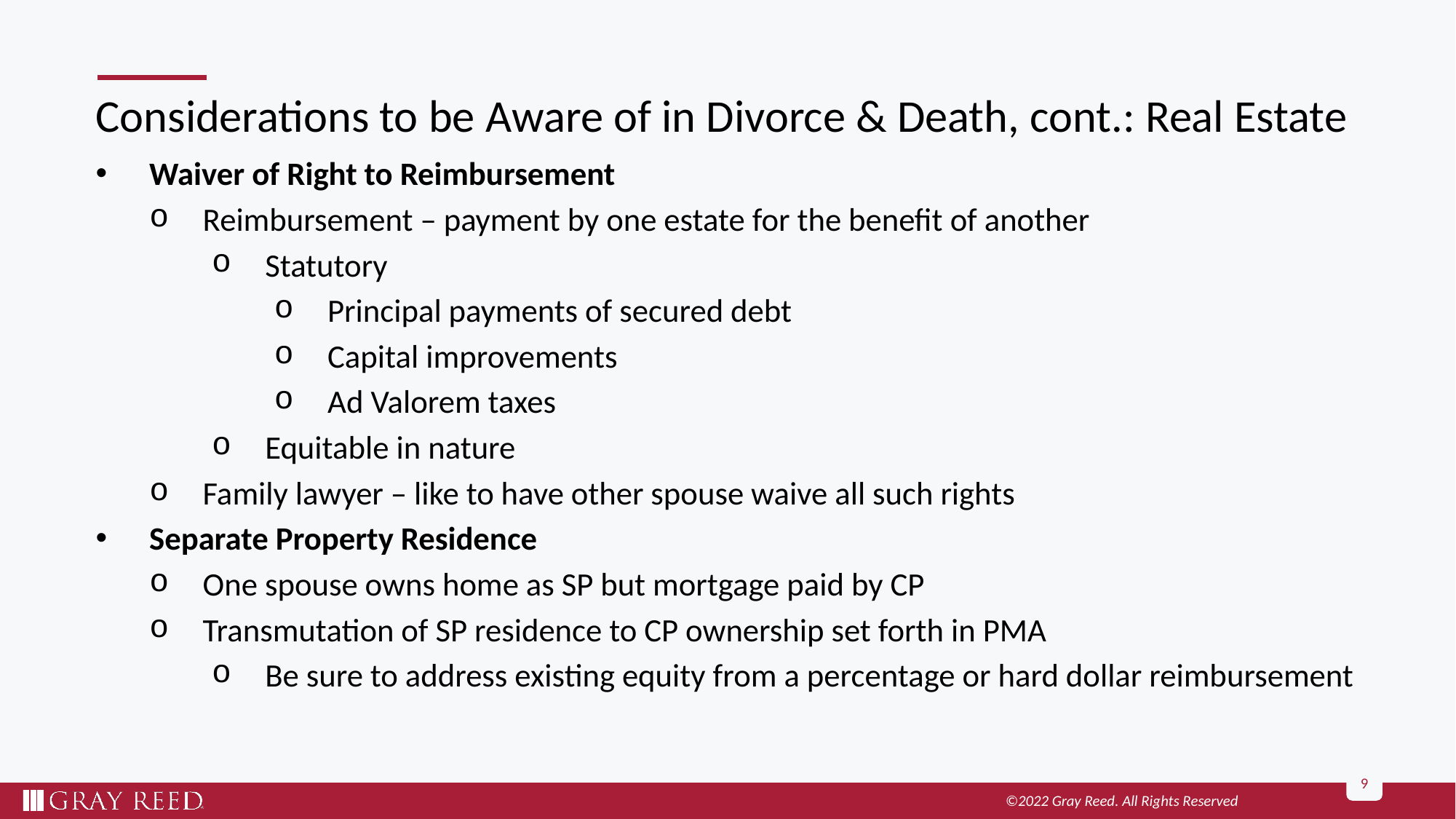

# Considerations to be Aware of in Divorce & Death, cont.: Real Estate
Waiver of Right to Reimbursement
Reimbursement – payment by one estate for the benefit of another
Statutory
Principal payments of secured debt
Capital improvements
Ad Valorem taxes
Equitable in nature
Family lawyer – like to have other spouse waive all such rights
Separate Property Residence
One spouse owns home as SP but mortgage paid by CP
Transmutation of SP residence to CP ownership set forth in PMA
Be sure to address existing equity from a percentage or hard dollar reimbursement

9
©2022 Gray Reed. All Rights Reserved